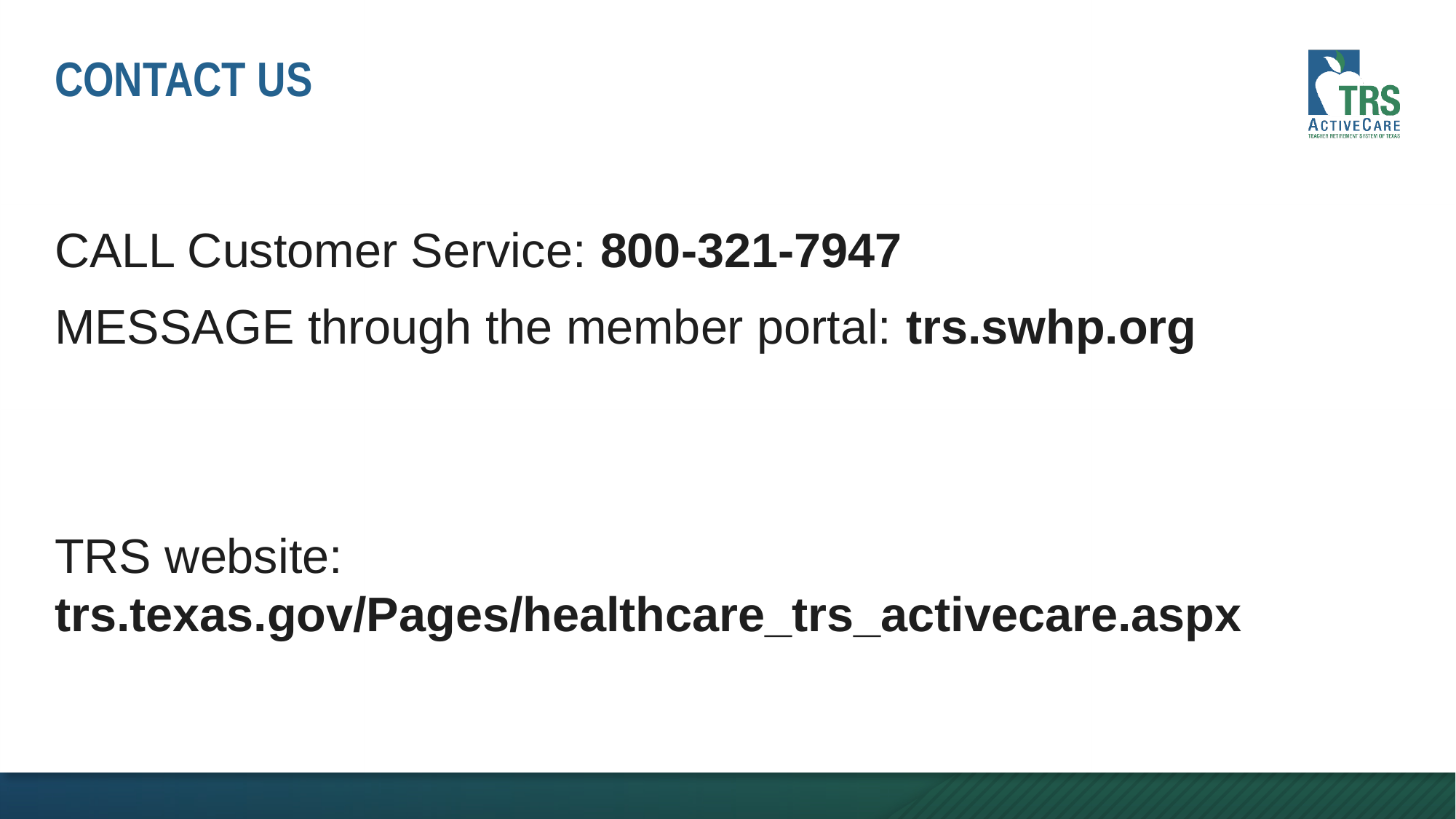

# Contact Us
CALL Customer Service: 800-321-7947
MESSAGE through the member portal: trs.swhp.org

TRS website: trs.texas.gov/Pages/healthcare_trs_activecare.aspx